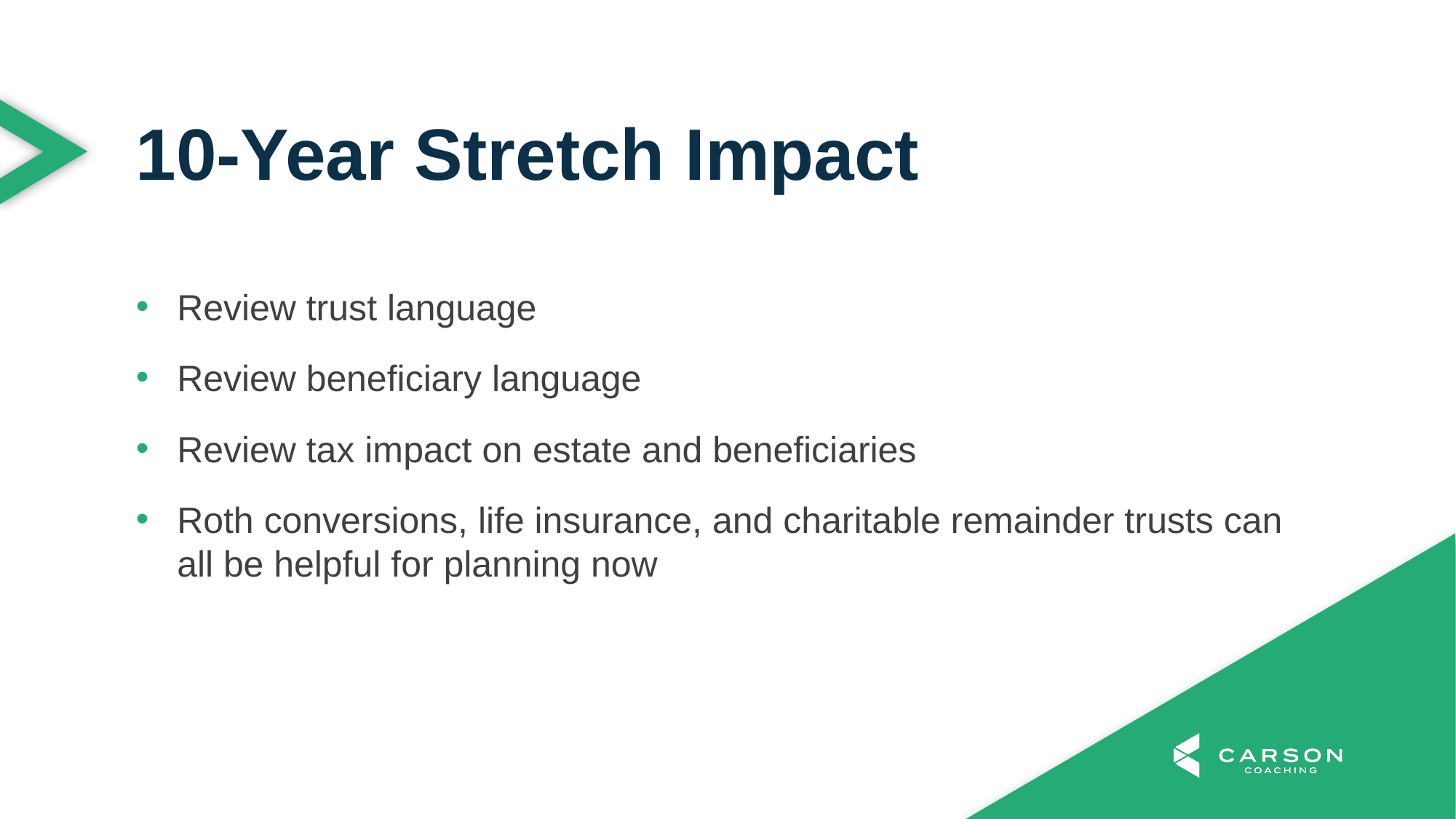

10-Year Stretch Impact
Review trust language
Review beneficiary language
Review tax impact on estate and beneficiaries
Roth conversions, life insurance, and charitable remainder trusts can all be helpful for planning now